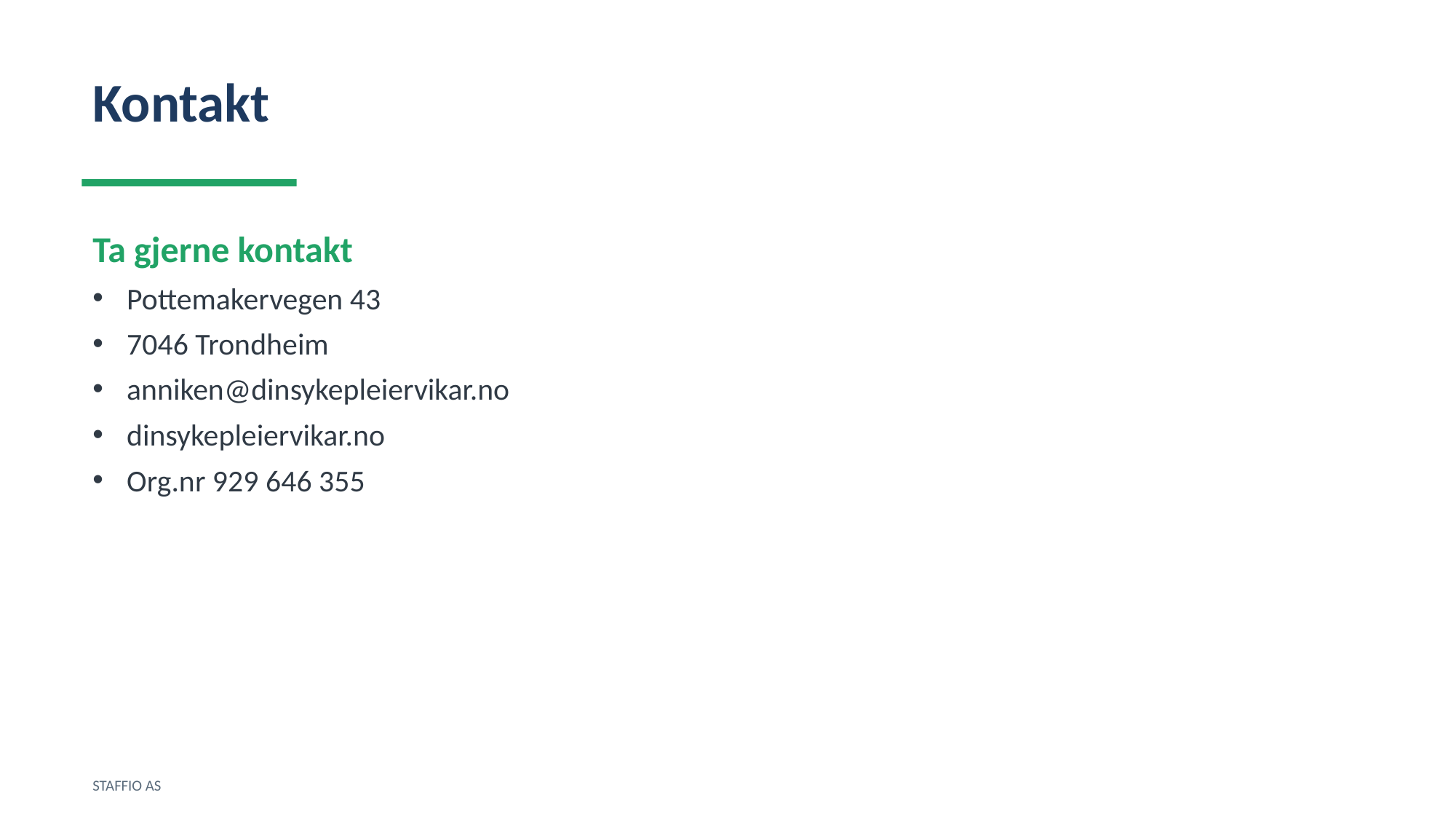

Kontakt

Ta gjerne kontakt
Pottemakervegen 43
7046 Trondheim
anniken@dinsykepleiervikar.no
dinsykepleiervikar.no
Org.nr 929 646 355
STAFFIO AS